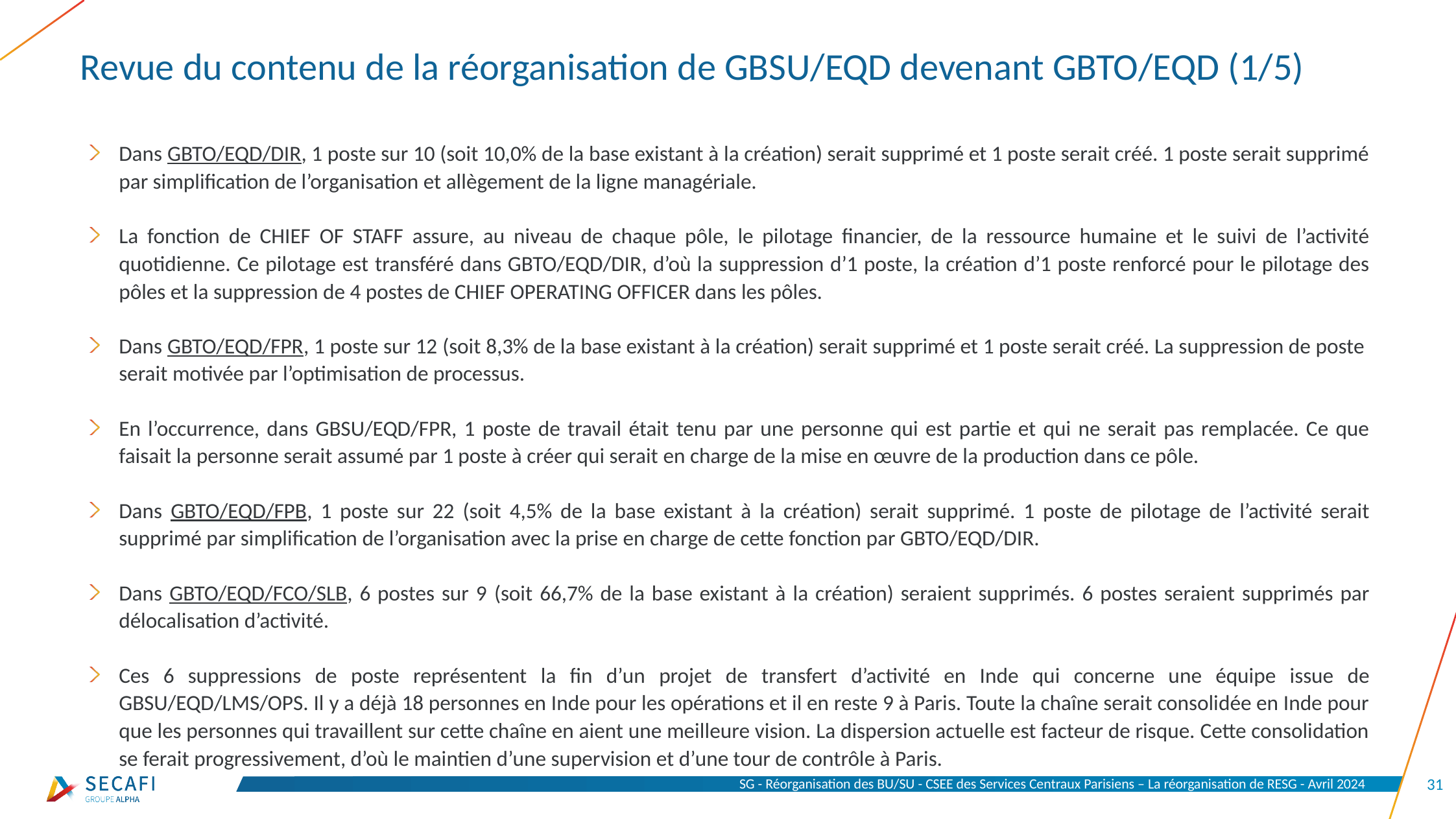

# Revue du contenu de la réorganisation de GBSU/EQD devenant GBTO/EQD (1/5)
Dans GBTO/EQD/DIR, 1 poste sur 10 (soit 10,0% de la base existant à la création) serait supprimé et 1 poste serait créé. 1 poste serait supprimé par simplification de l’organisation et allègement de la ligne managériale.
La fonction de CHIEF OF STAFF assure, au niveau de chaque pôle, le pilotage financier, de la ressource humaine et le suivi de l’activité quotidienne. Ce pilotage est transféré dans GBTO/EQD/DIR, d’où la suppression d’1 poste, la création d’1 poste renforcé pour le pilotage des pôles et la suppression de 4 postes de CHIEF OPERATING OFFICER dans les pôles.
Dans GBTO/EQD/FPR, 1 poste sur 12 (soit 8,3% de la base existant à la création) serait supprimé et 1 poste serait créé. La suppression de poste  serait motivée par l’optimisation de processus.
En l’occurrence, dans GBSU/EQD/FPR, 1 poste de travail était tenu par une personne qui est partie et qui ne serait pas remplacée. Ce que faisait la personne serait assumé par 1 poste à créer qui serait en charge de la mise en œuvre de la production dans ce pôle.
Dans GBTO/EQD/FPB, 1 poste sur 22 (soit 4,5% de la base existant à la création) serait supprimé. 1 poste de pilotage de l’activité serait supprimé par simplification de l’organisation avec la prise en charge de cette fonction par GBTO/EQD/DIR.
Dans GBTO/EQD/FCO/SLB, 6 postes sur 9 (soit 66,7% de la base existant à la création) seraient supprimés. 6 postes seraient supprimés par délocalisation d’activité.
Ces 6 suppressions de poste représentent la fin d’un projet de transfert d’activité en Inde qui concerne une équipe issue de GBSU/EQD/LMS/OPS. Il y a déjà 18 personnes en Inde pour les opérations et il en reste 9 à Paris. Toute la chaîne serait consolidée en Inde pour que les personnes qui travaillent sur cette chaîne en aient une meilleure vision. La dispersion actuelle est facteur de risque. Cette consolidation se ferait progressivement, d’où le maintien d’une supervision et d’une tour de contrôle à Paris.

SG - Réorganisation des BU/SU - CSEE des Services Centraux Parisiens – La réorganisation de RESG - Avril 2024
31